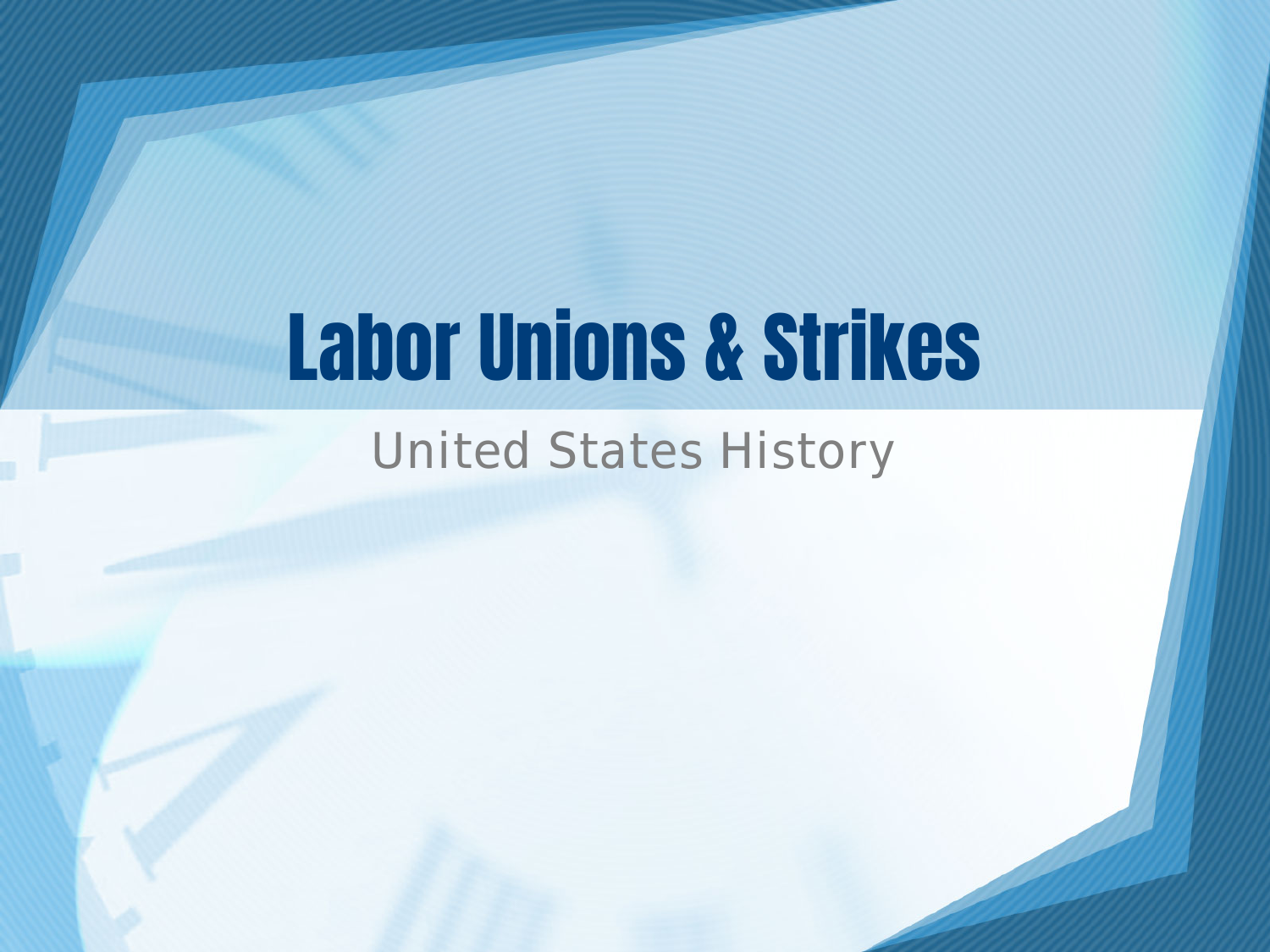

# Labor Unions & Strikes
United States History